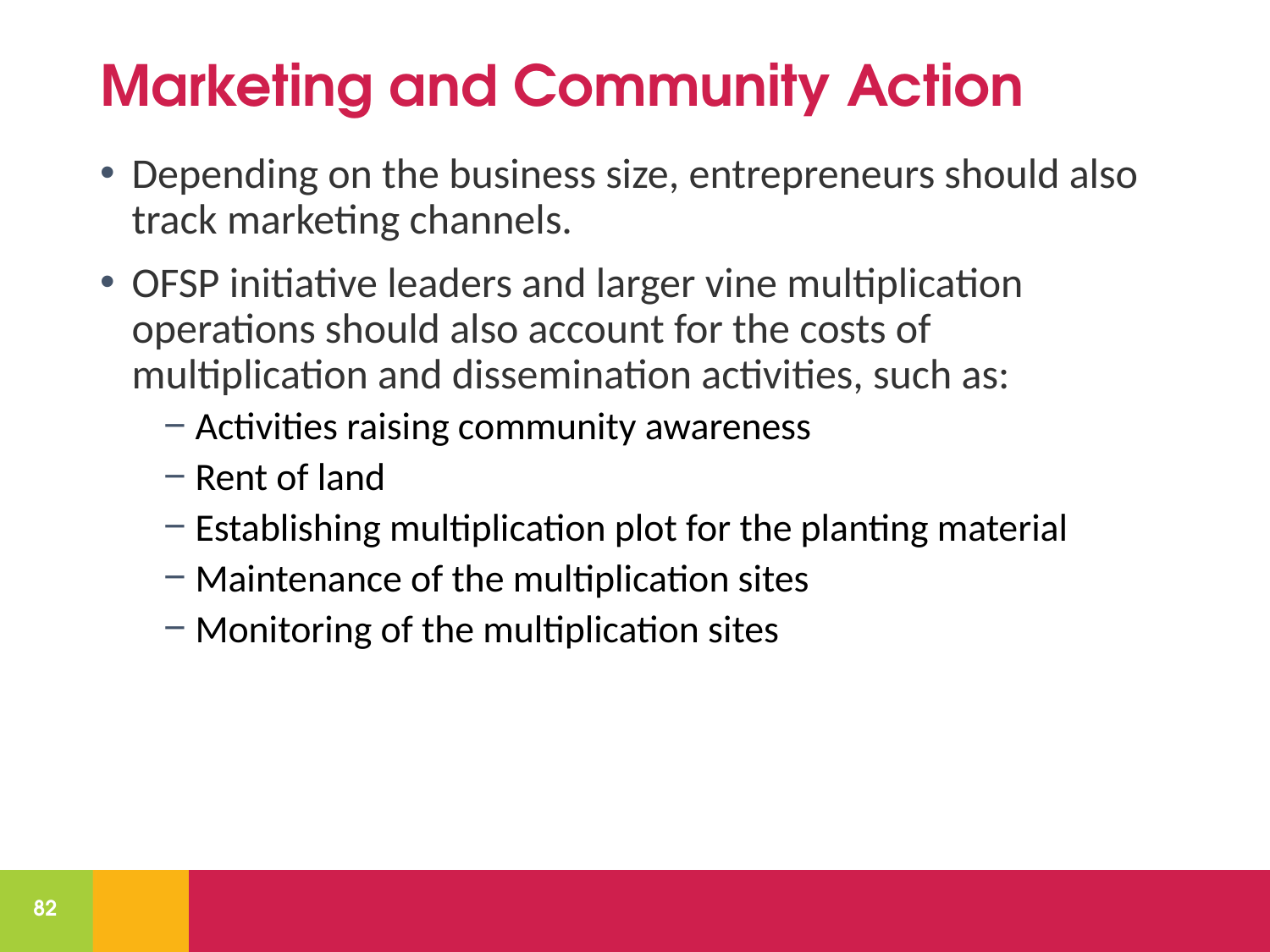

# Marketing and Community Action
Depending on the business size, entrepreneurs should also track marketing channels.
OFSP initiative leaders and larger vine multiplication operations should also account for the costs of multiplication and dissemination activities, such as:
Activities raising community awareness
Rent of land
Establishing multiplication plot for the planting material
Maintenance of the multiplication sites
Monitoring of the multiplication sites

82